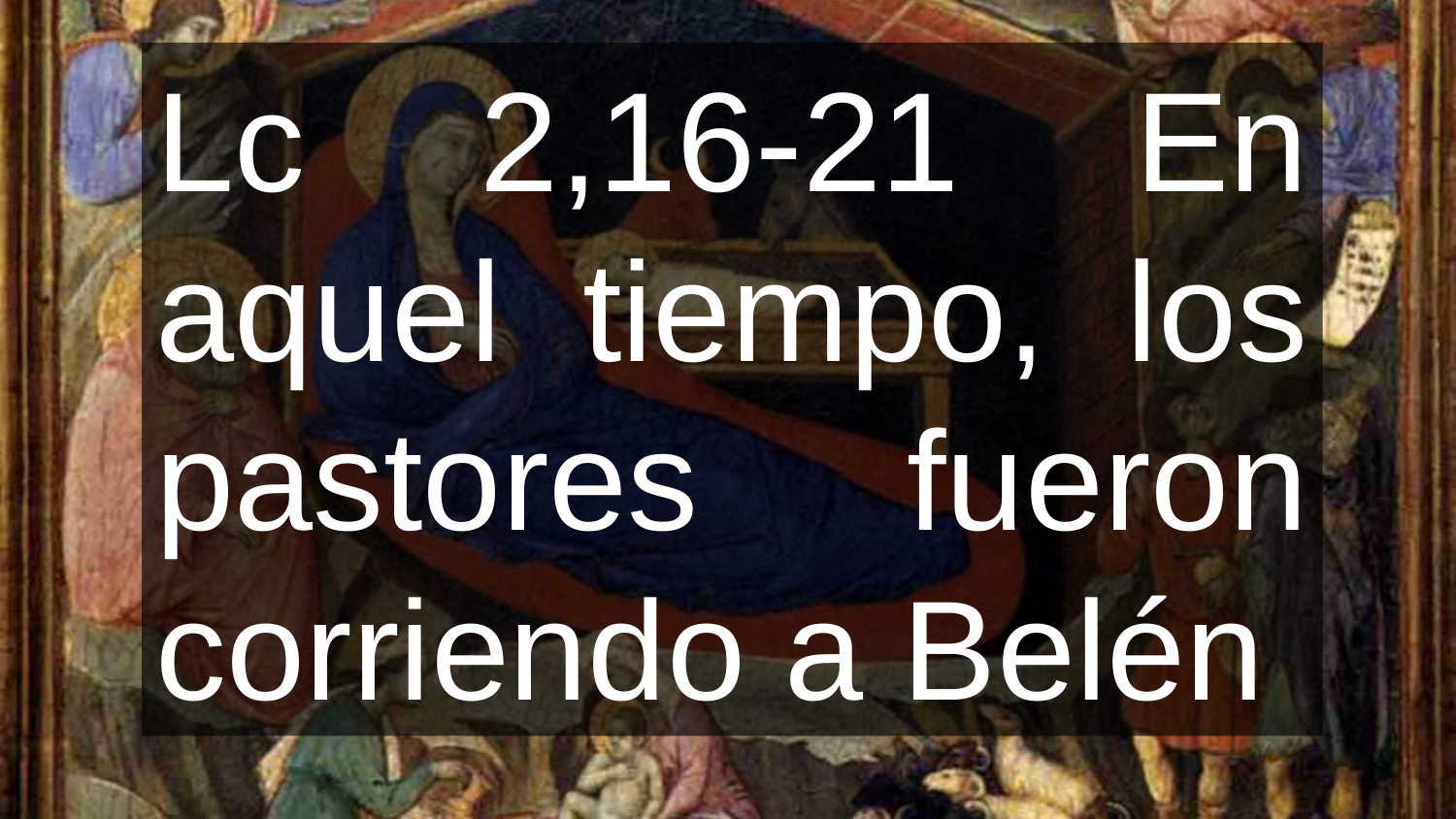

Lc 2,16-21 En aquel tiempo, los pastores fueron corriendo a Belén